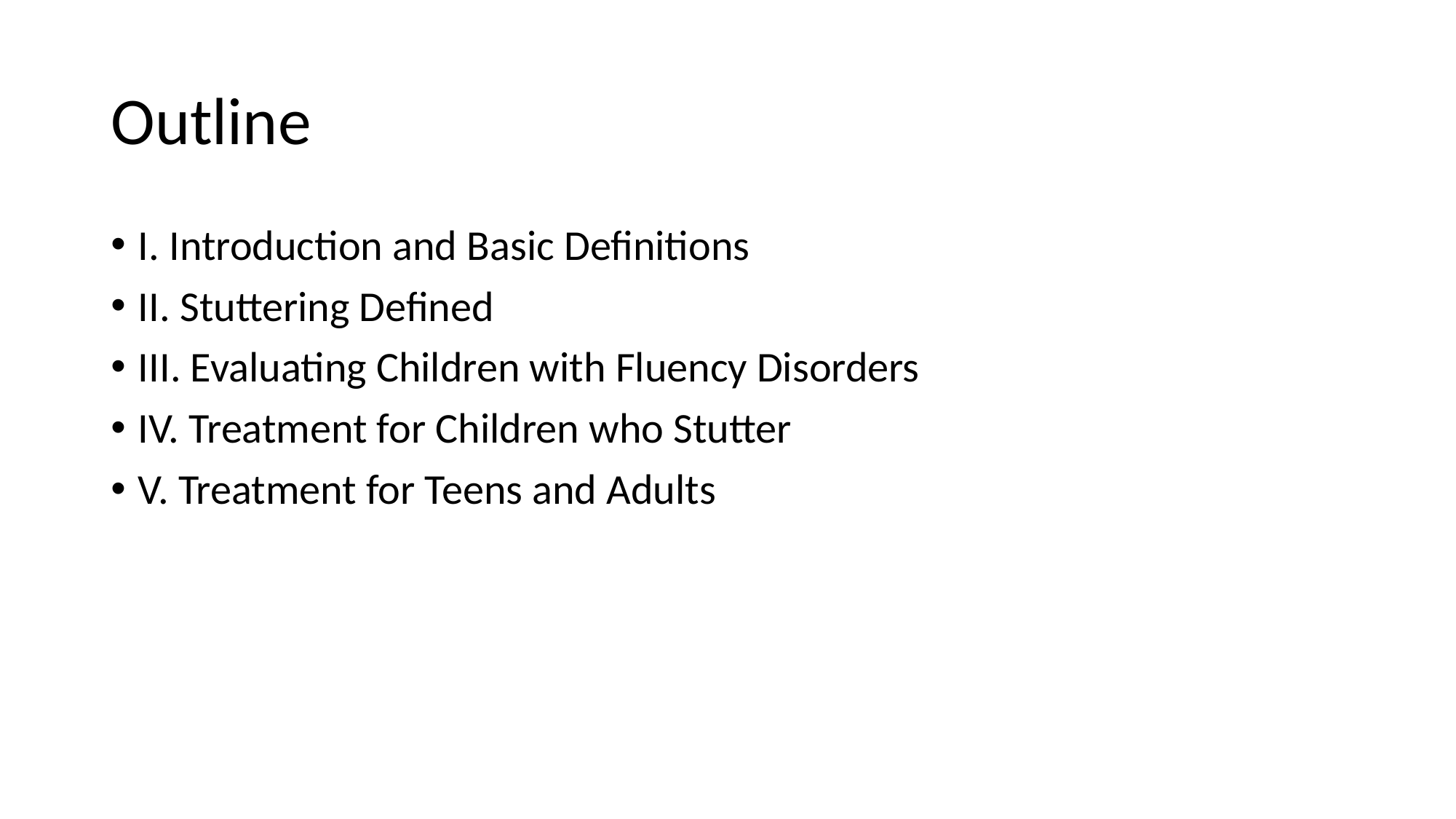

# Outline
I. Introduction and Basic Definitions
II. Stuttering Defined
III. Evaluating Children with Fluency Disorders
IV. Treatment for Children who Stutter
V. Treatment for Teens and Adults